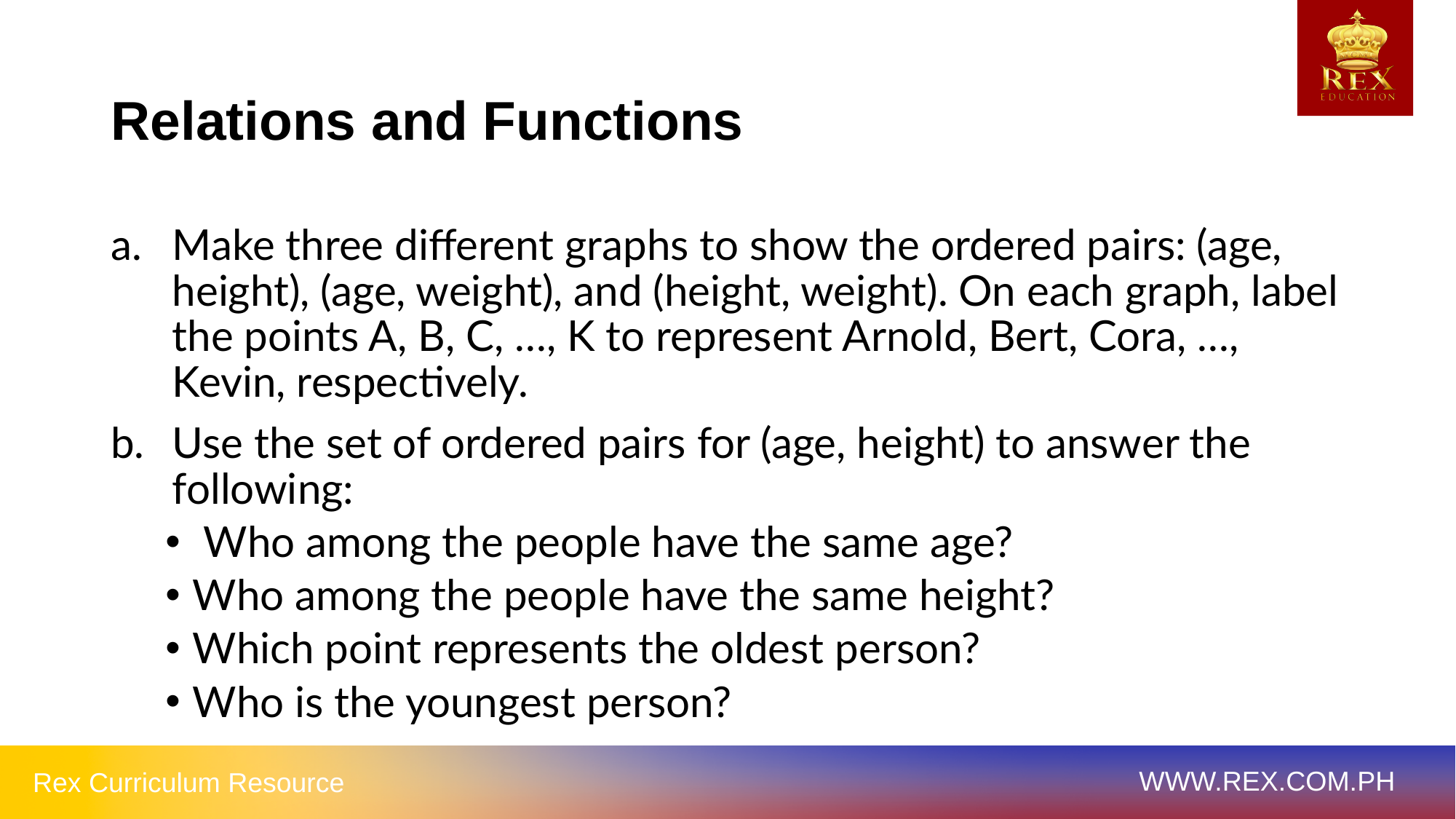

# Relations and Functions
Make three different graphs to show the ordered pairs: (age, height), (age, weight), and (height, weight). On each graph, label the points A, B, C, …, K to represent Arnold, Bert, Cora, …, Kevin, respectively.
Use the set of ordered pairs for (age, height) to answer the following:
 Who among the people have the same age?
Who among the people have the same height?
Which point represents the oldest person?
Who is the youngest person?